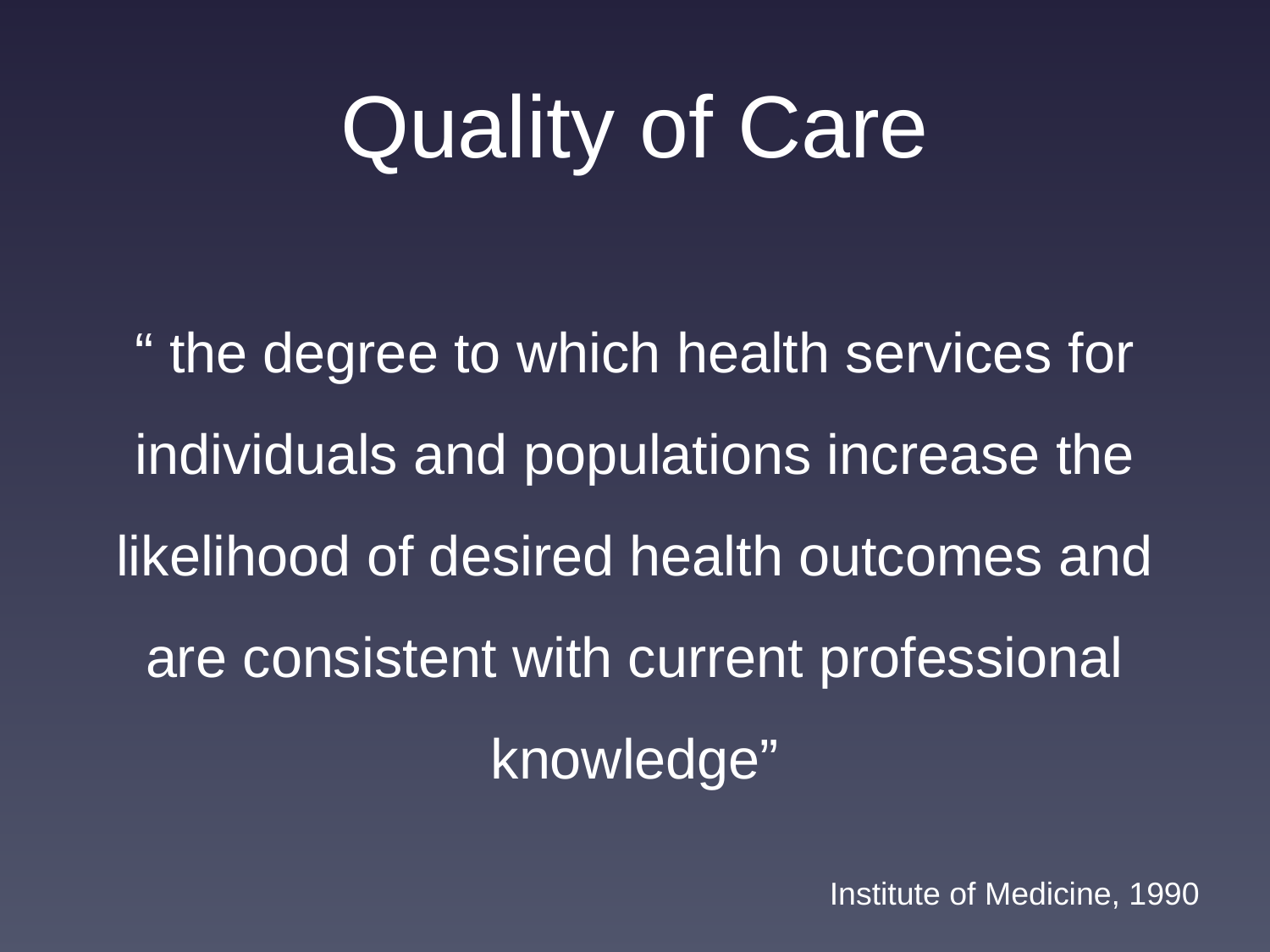

# Quality of Care
“ the degree to which health services for individuals and populations increase the likelihood of desired health outcomes and are consistent with current professional knowledge”
Institute of Medicine, 1990